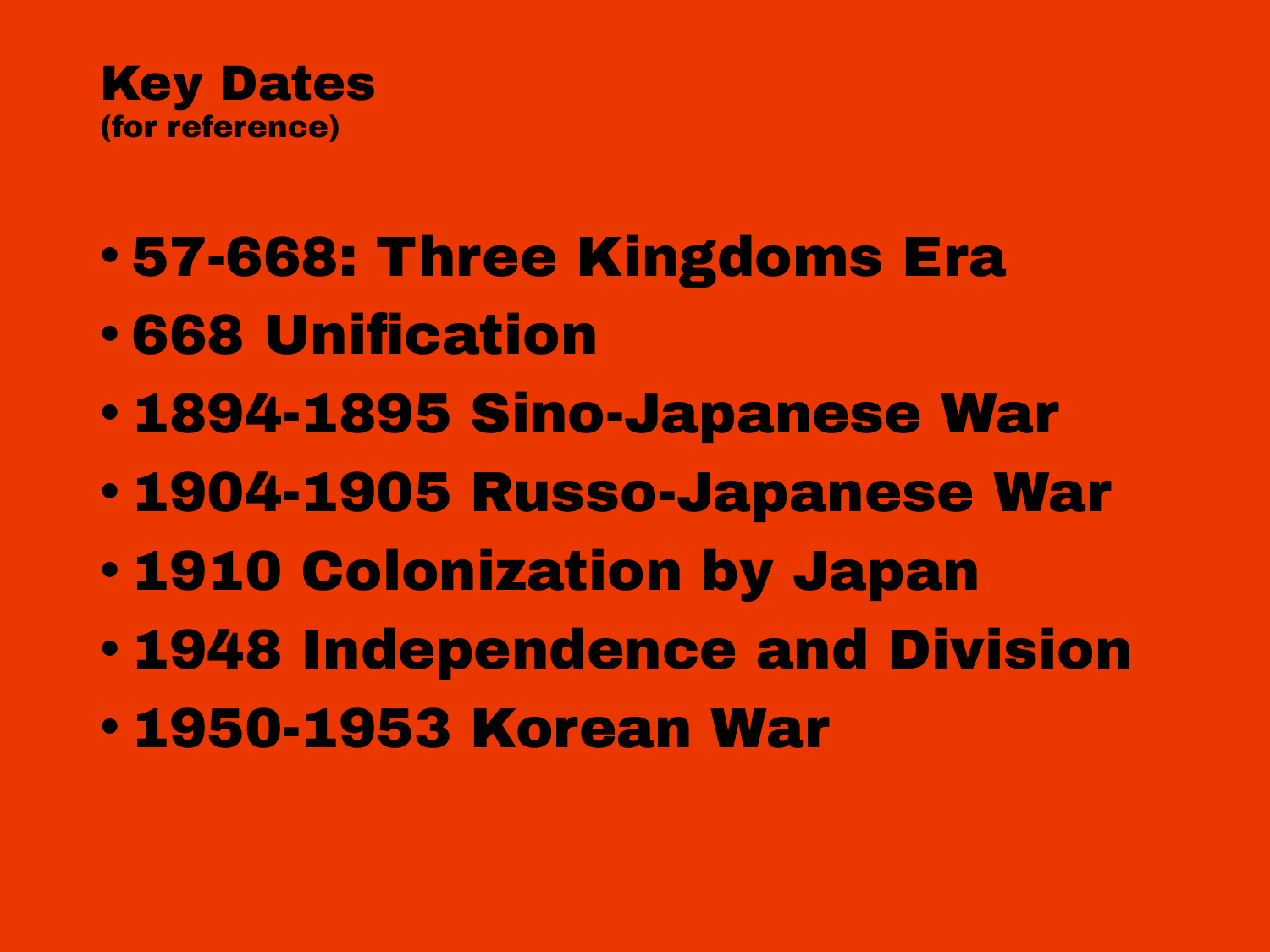

# Key Dates (for reference)
57-668: Three Kingdoms Era
668 Unification
1894-1895 Sino-Japanese War
1904-1905 Russo-Japanese War
1910 Colonization by Japan
1948 Independence and Division
1950-1953 Korean War